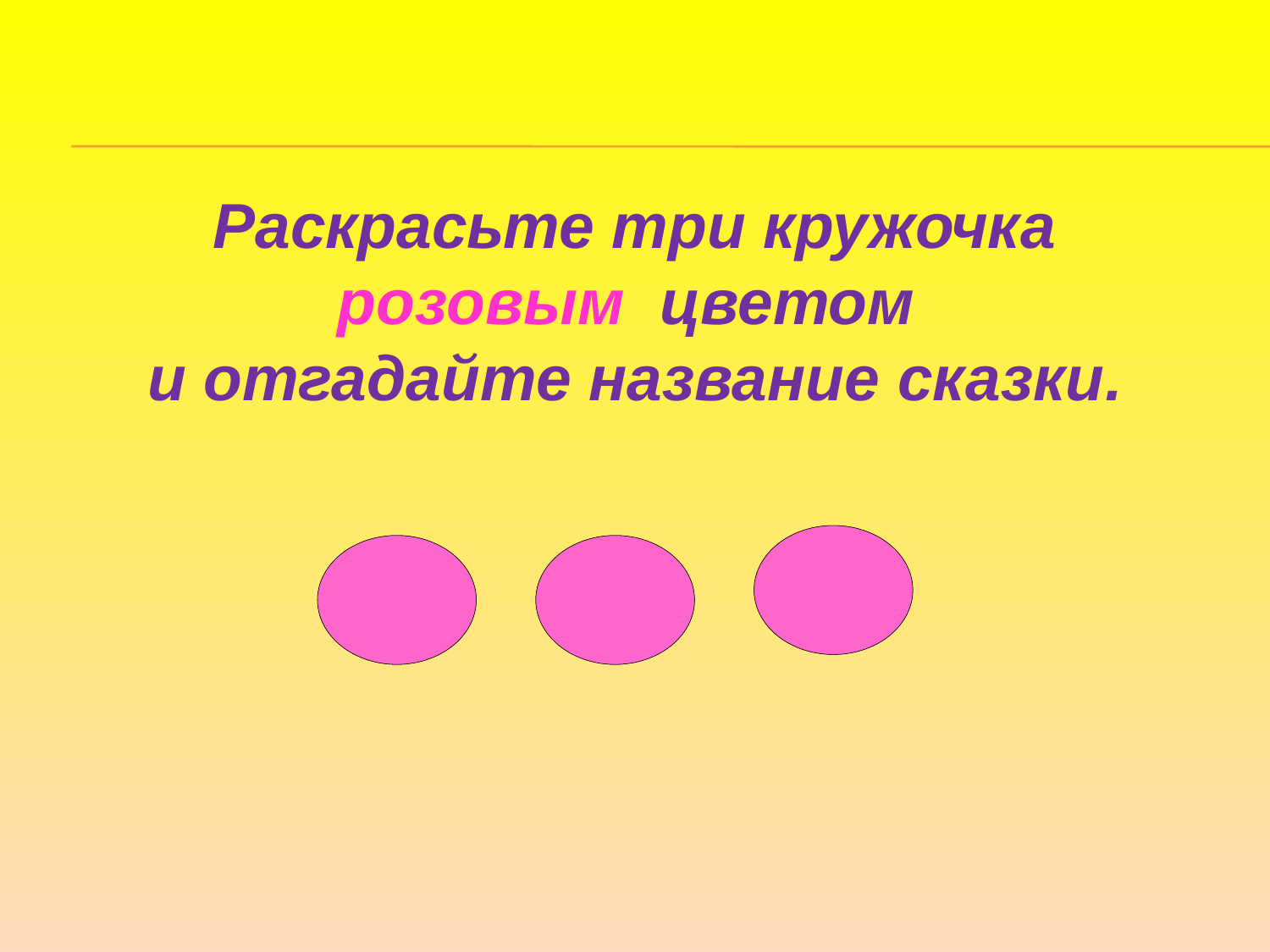

Раскрасьте три кружочка розовым  цветом
и отгадайте название сказки.